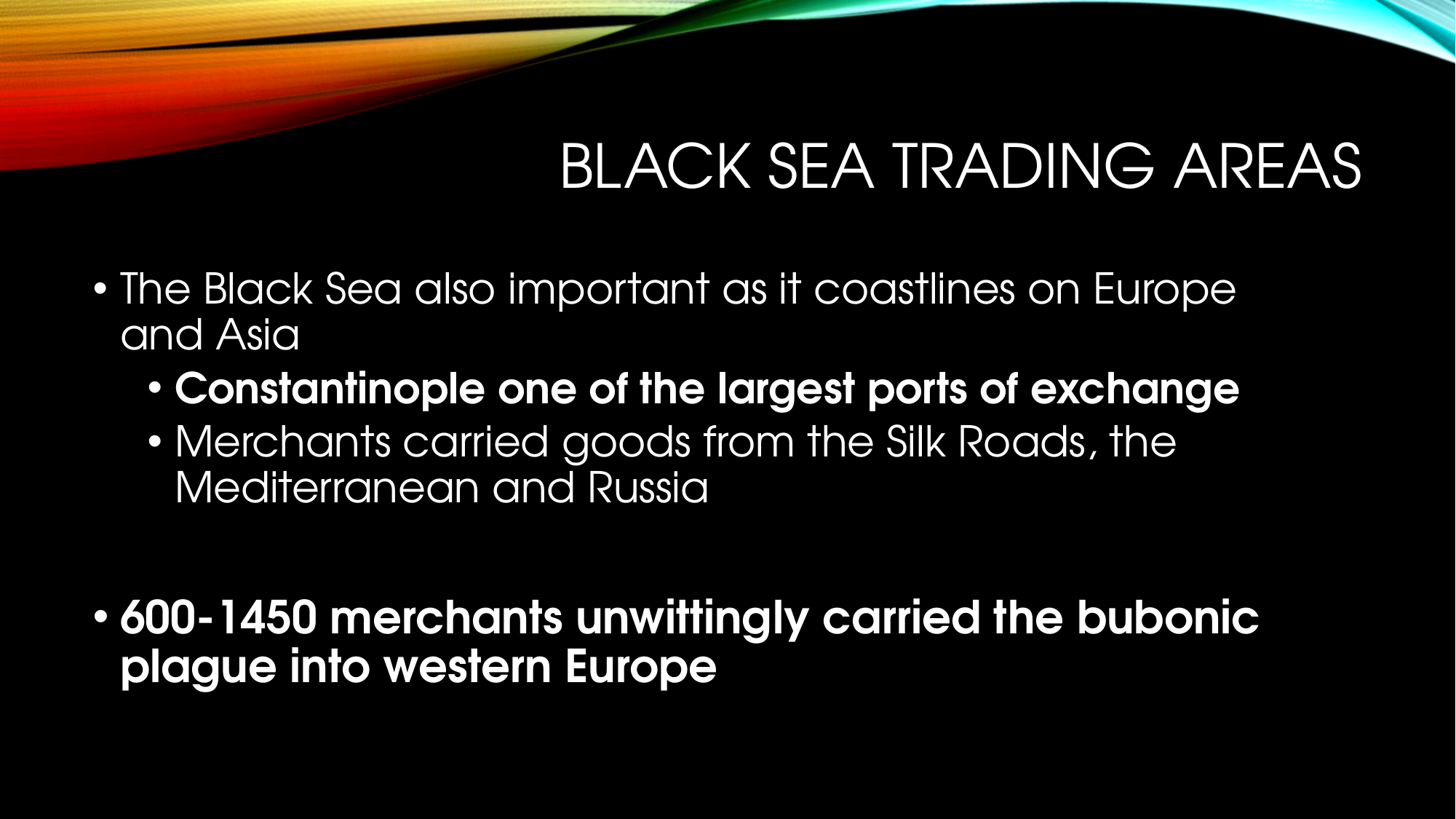

# black Sea Trading Areas
The Black Sea also important as it coastlines on Europe
and Asia
Constantinople one of the largest ports of exchange
Merchants carried goods from the Silk Roads, the Mediterranean and Russia

600-1450 merchants unwittingly carried the bubonic plague into western Europe